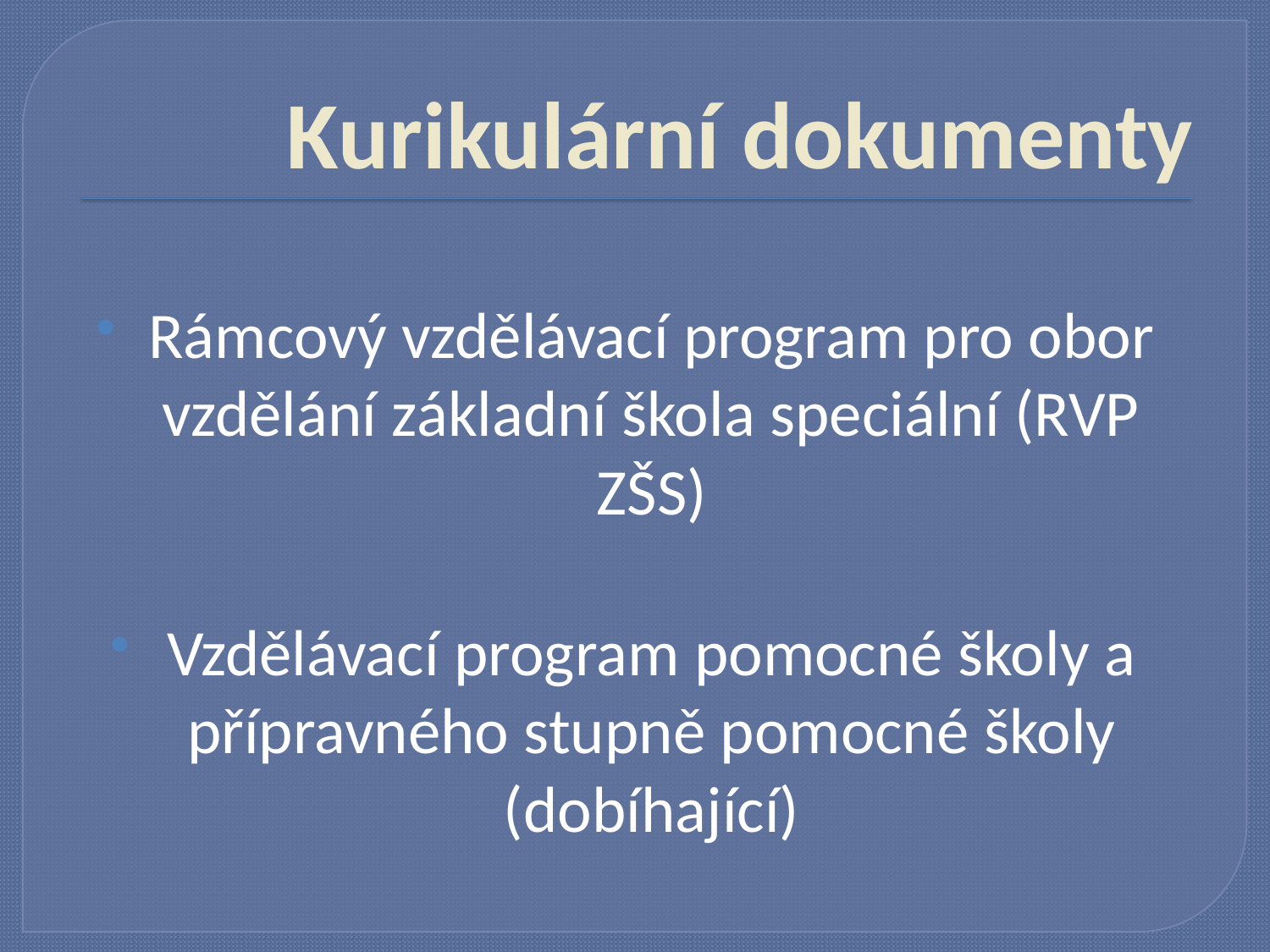

# Kurikulární dokumenty

Rámcový vzdělávací program pro obor vzdělání základní škola speciální (RVP ZŠS)

Vzdělávací program pomocné školy a přípravného stupně pomocné školy (dobíhající)